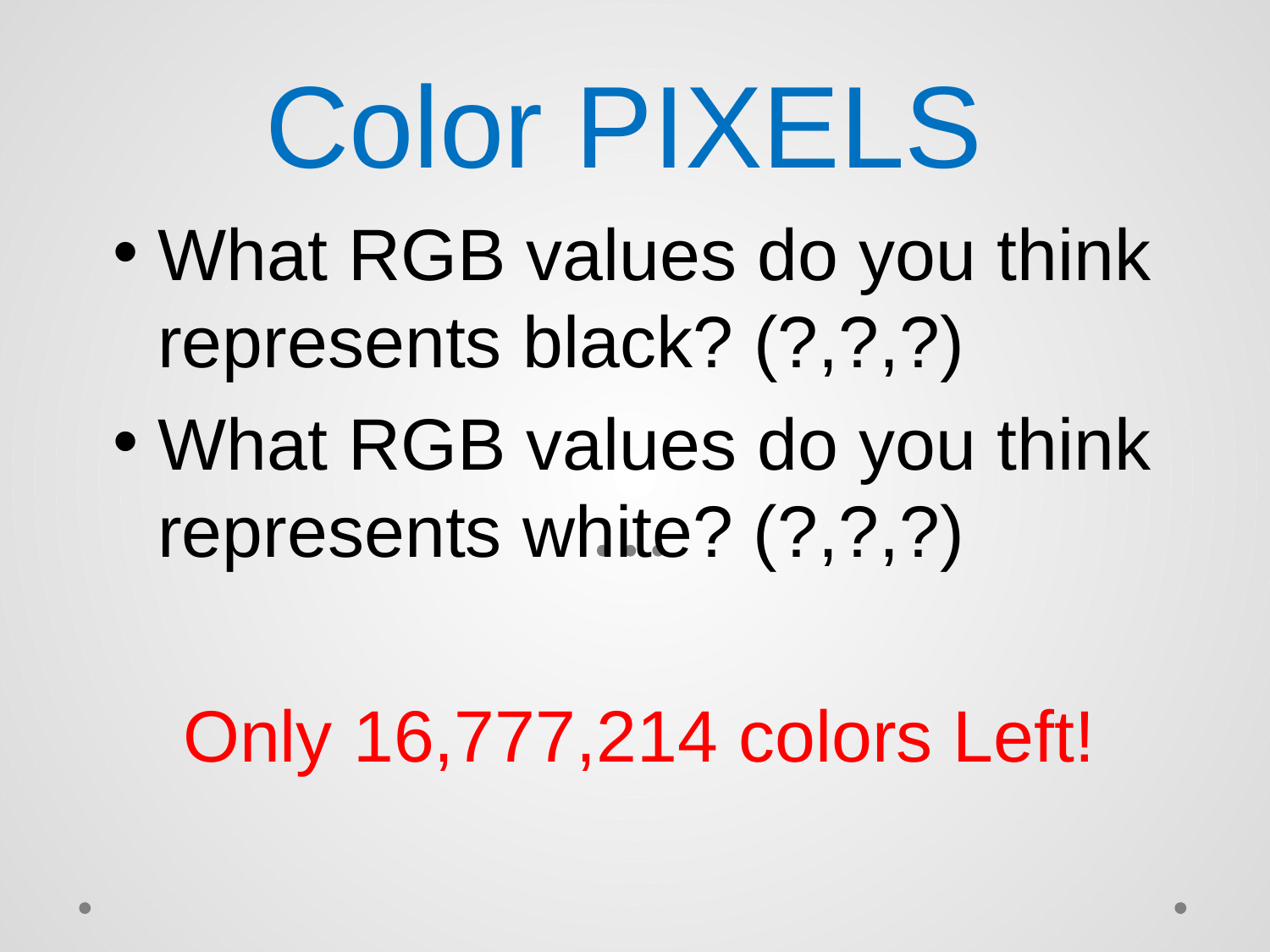

# Color PIXELS
What RGB values do you think represents black? (?,?,?)
What RGB values do you think represents white? (?,?,?)

Only 16,777,214 colors Left!